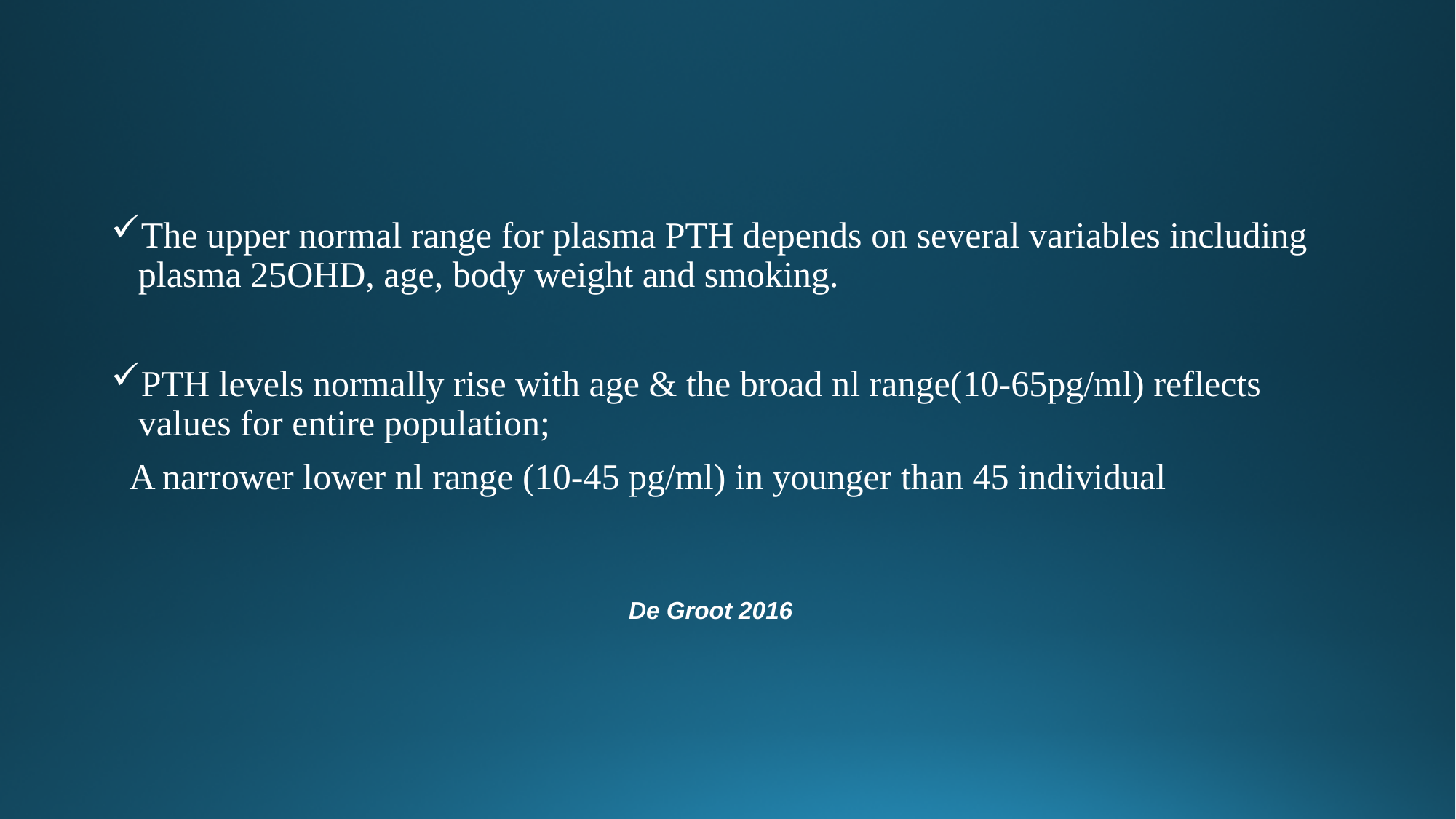

#
The upper normal range for plasma PTH depends on several variables including plasma 25OHD, age, body weight and smoking.

PTH levels normally rise with age & the broad nl range(10-65pg/ml) reflects values for entire population;
  A narrower lower nl range (10-45 pg/ml) in younger than 45 individual
                                                                                                     De Groot 2016